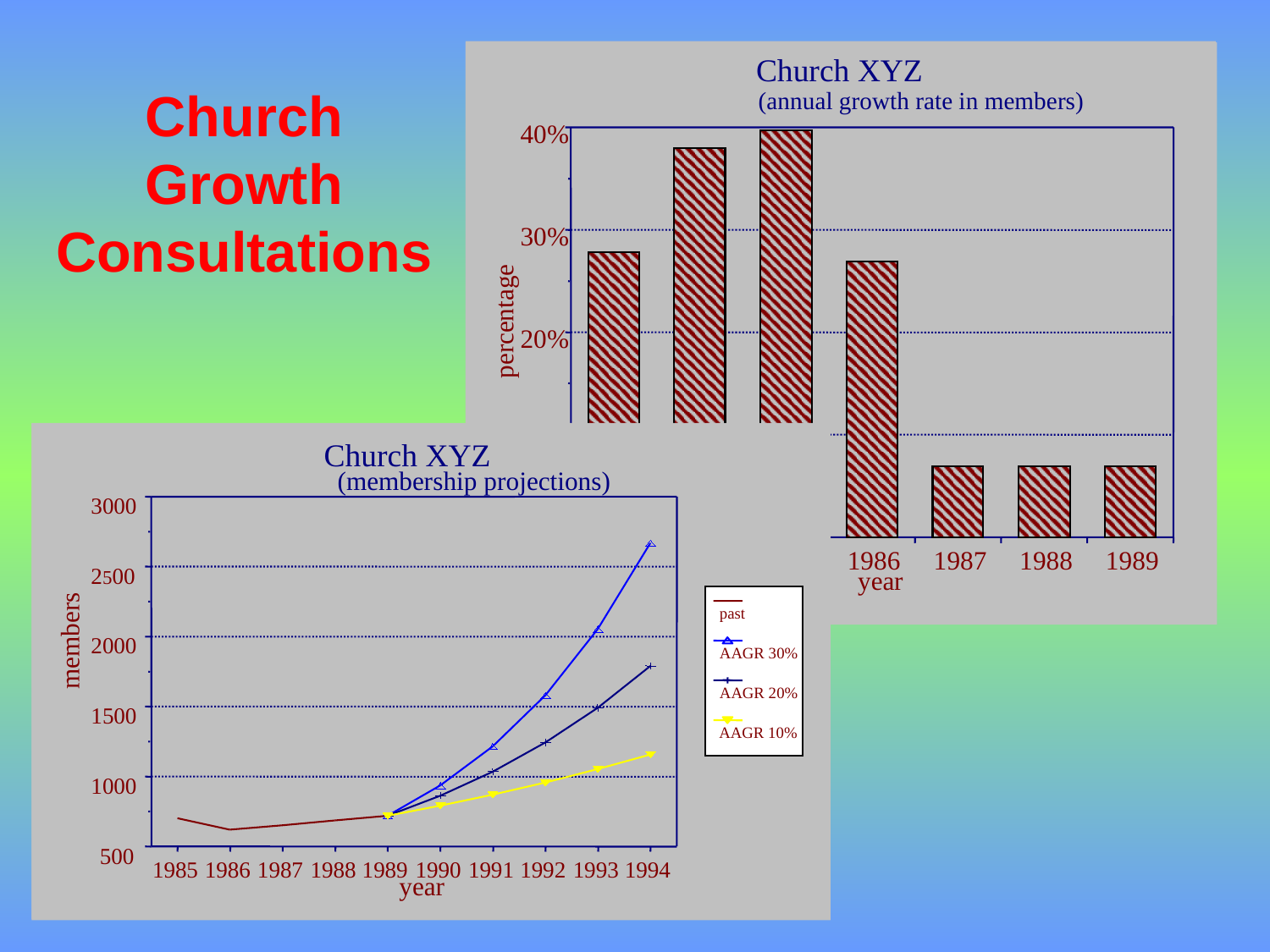

Church XYZ
(annual growth rate in members)
40%

30%

percentage
20%

10%

0%

1983
1984
1985
1986
1987
1988
1989
year
Church
Growth
Consultations

Church XYZ
(membership projections)
3000

2500

past
members

2000

AAGR 30%

AAGR 20%

1500

AAGR 10%

1000

500

1985
1986
1987
1988
1989
1990
1991
1992
1993
1994
year